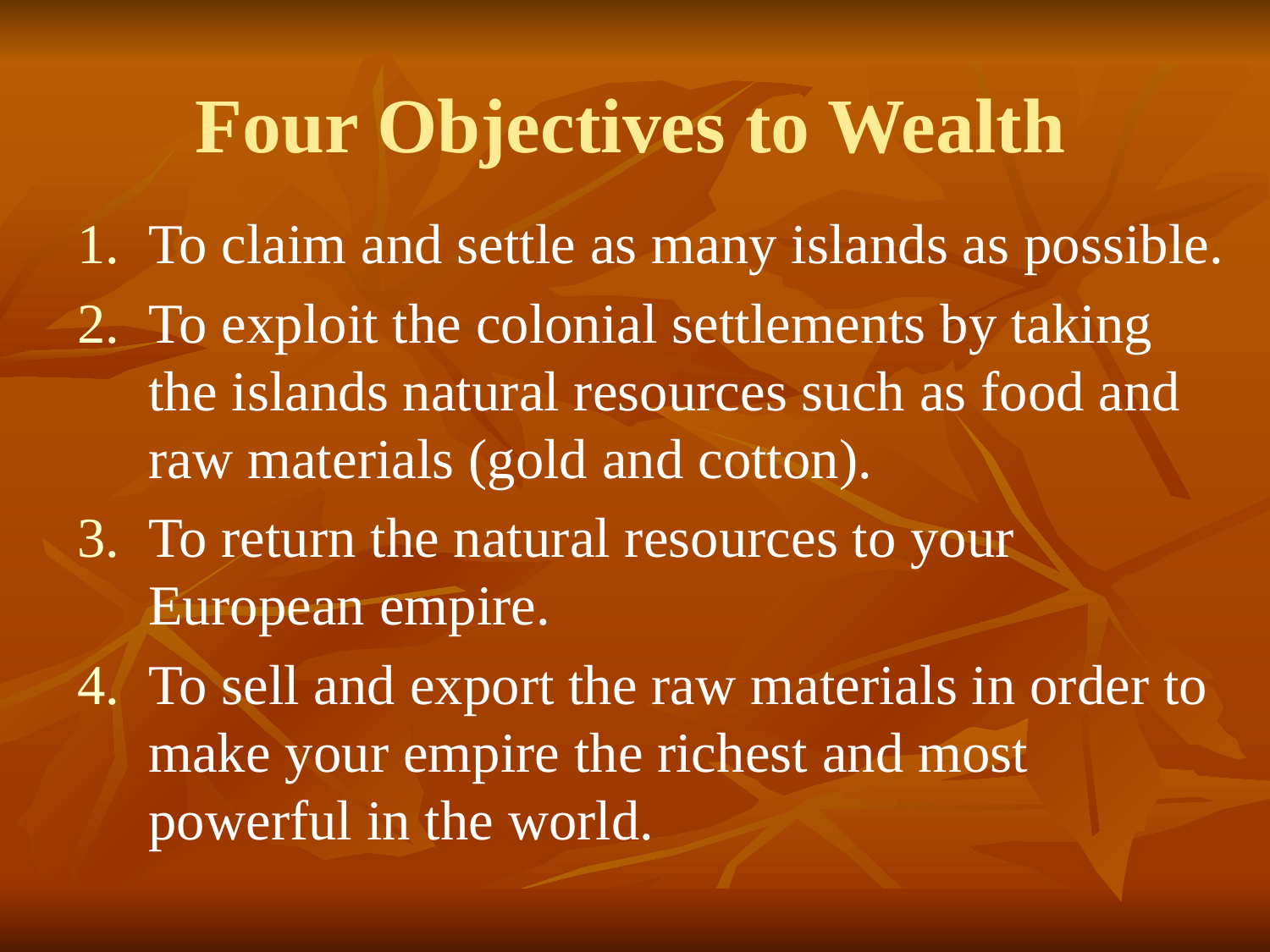

# Four Objectives to Wealth
To claim and settle as many islands as possible.
To exploit the colonial settlements by taking the islands natural resources such as food and raw materials (gold and cotton).
To return the natural resources to your European empire.
To sell and export the raw materials in order to make your empire the richest and most powerful in the world.